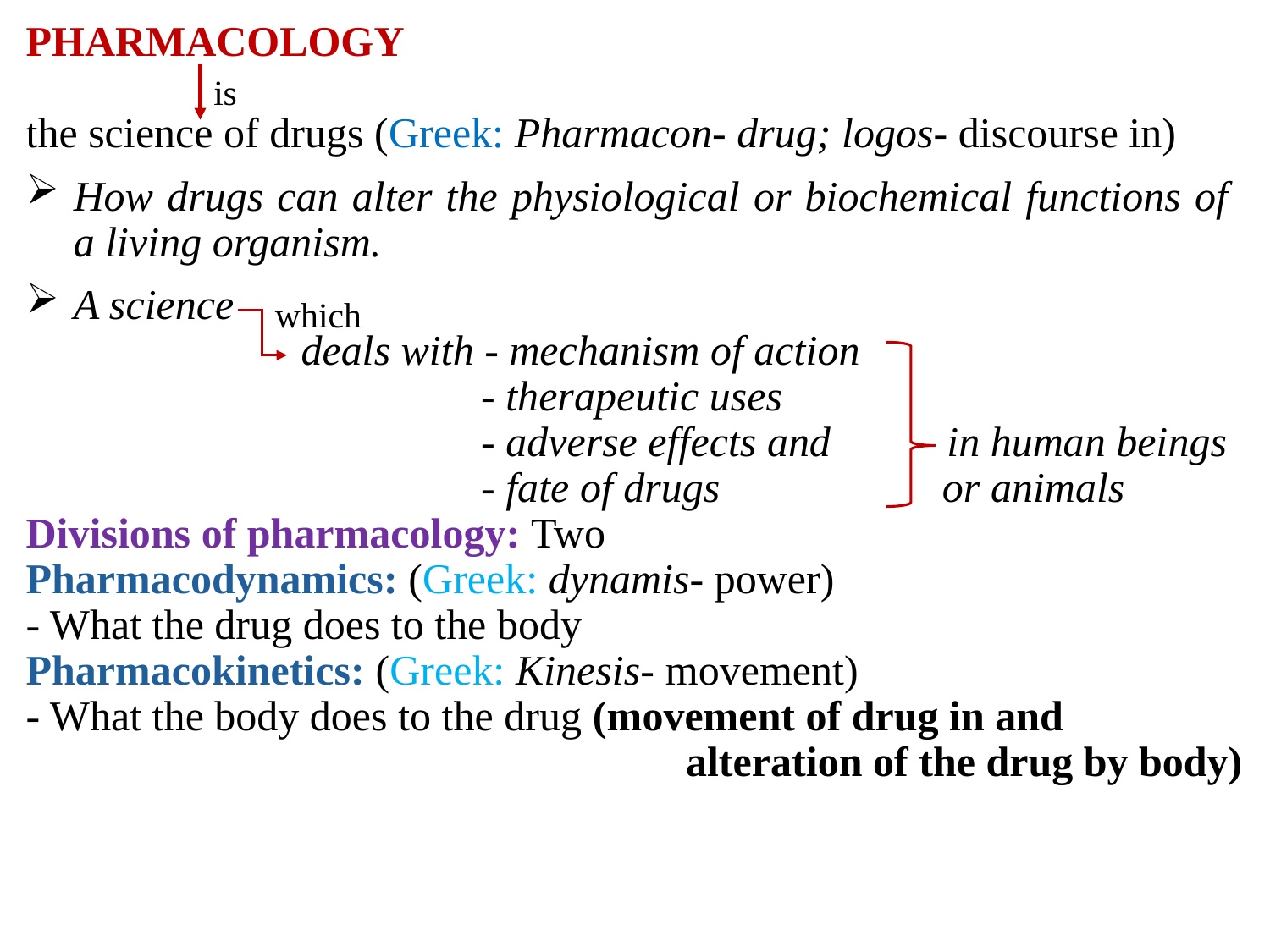

PHARMACOLOGY

the science of drugs (Greek: Pharmacon- drug; logos- discourse in)
How drugs can alter the physiological or biochemical functions of  a living organism.
A science
                          deals with - mechanism of action
                                           - therapeutic uses
                                           - adverse effects and           in human beings
                                           - fate of drugs                     or animals
Divisions of pharmacology: Two
Pharmacodynamics: (Greek: dynamis- power)
- What the drug does to the body
Pharmacokinetics: (Greek: Kinesis- movement)
- What the body does to the drug (movement of drug in and
                                                              alteration of the drug by body)
is
which